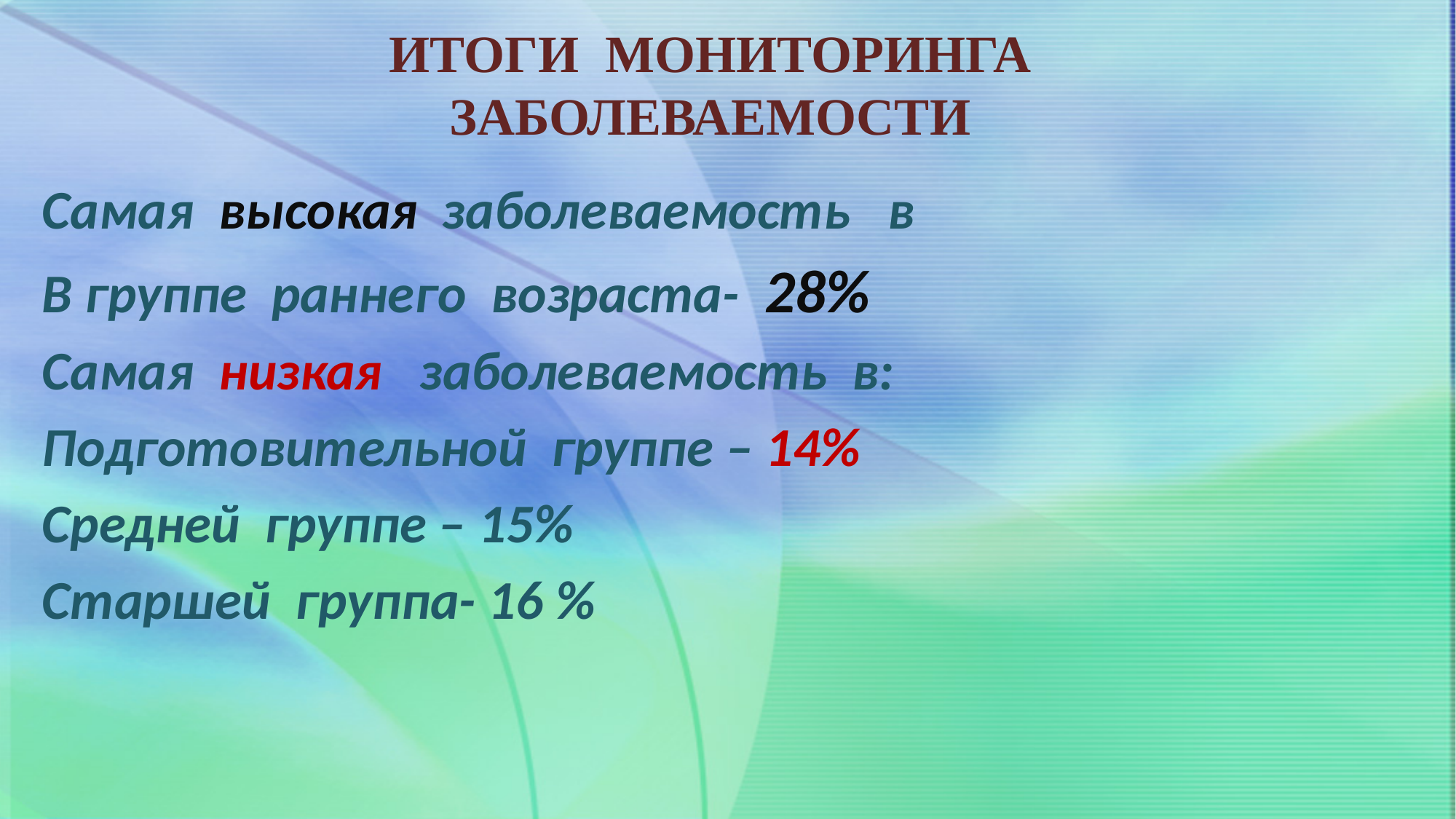

# ИТОГИ  МОНИТОРИНГА  ЗАБОЛЕВАЕМОСТИ
Самая  высокая  заболеваемость   в
В группе  раннего  возраста-  28%
Самая  низкая   заболеваемость  в:
Подготовительной  группе – 14%
Средней  группе – 15%
Старшей  группа- 16 %